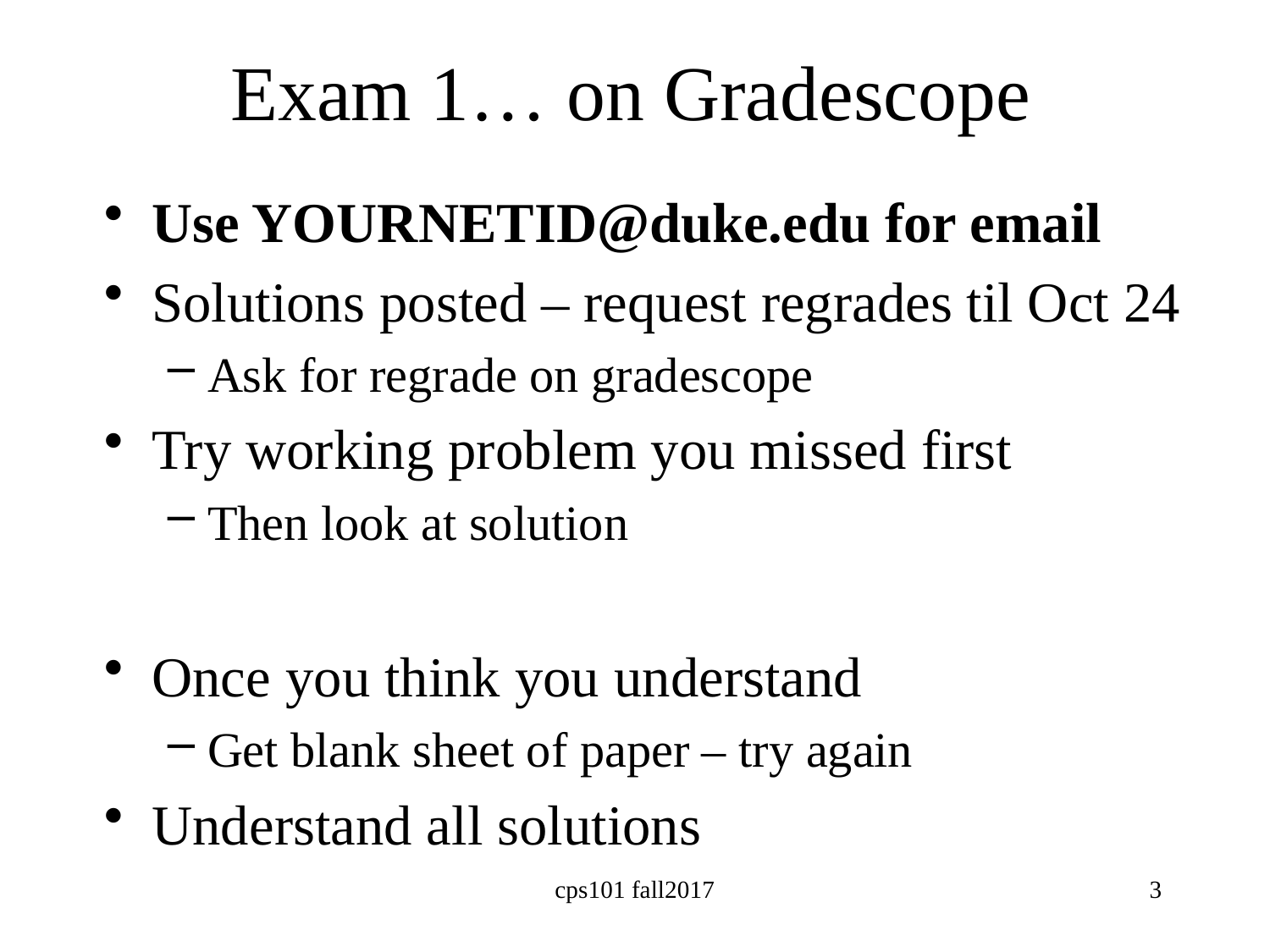

# Exam 1… on Gradescope
Use YOURNETID@duke.edu for email
Solutions posted – request regrades til Oct 24
Ask for regrade on gradescope
Try working problem you missed first
Then look at solution

Once you think you understand
Get blank sheet of paper – try again
Understand all solutions
cps101 fall2017
3